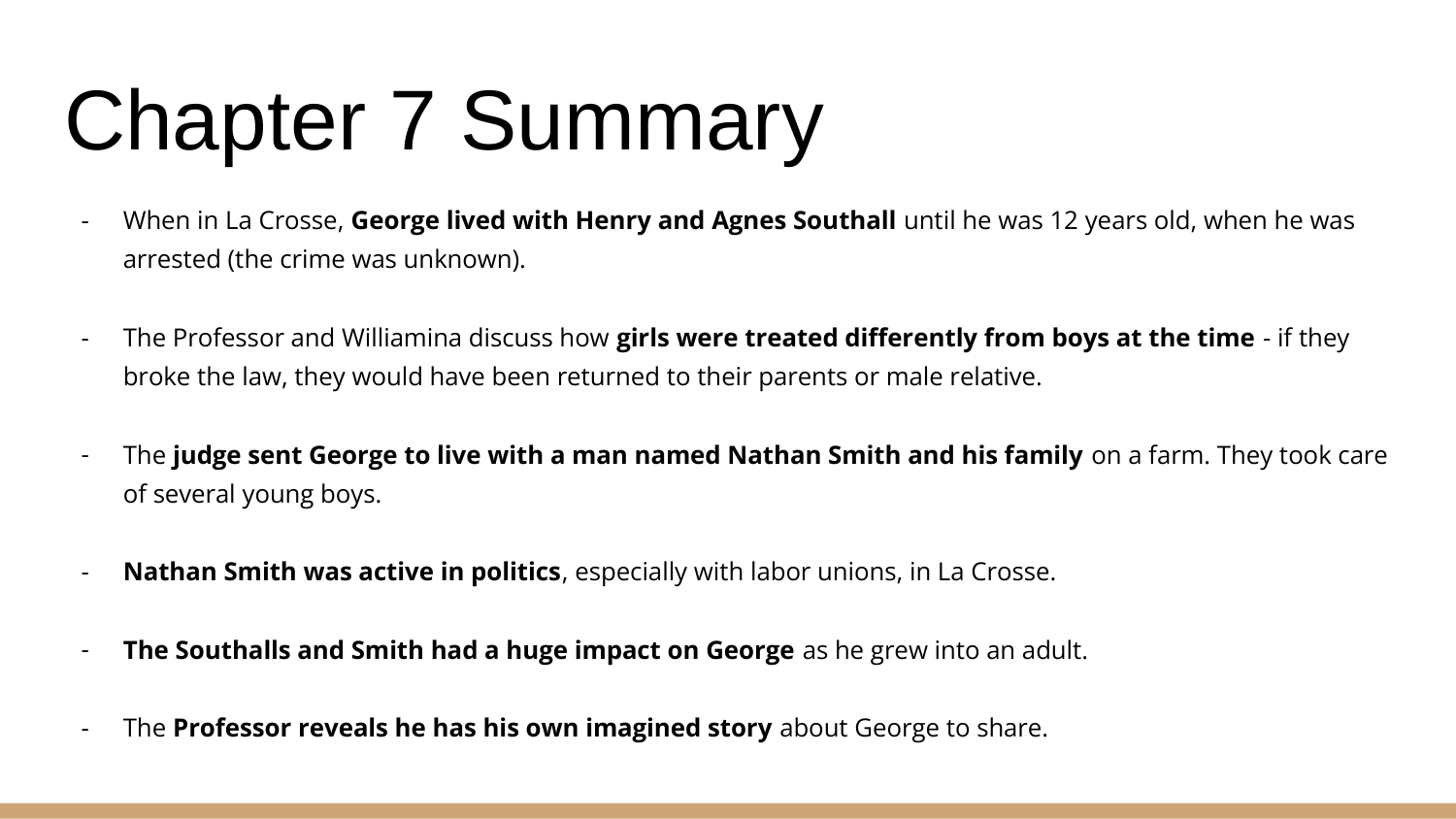

# Chapter 7 Summary
When in La Crosse, George lived with Henry and Agnes Southall until he was 12 years old, when he was arrested (the crime was unknown).

The Professor and Williamina discuss how girls were treated differently from boys at the time - if they broke the law, they would have been returned to their parents or male relative.

The judge sent George to live with a man named Nathan Smith and his family on a farm. They took care of several young boys.

Nathan Smith was active in politics, especially with labor unions, in La Crosse.

The Southalls and Smith had a huge impact on George as he grew into an adult.

The Professor reveals he has his own imagined story about George to share.